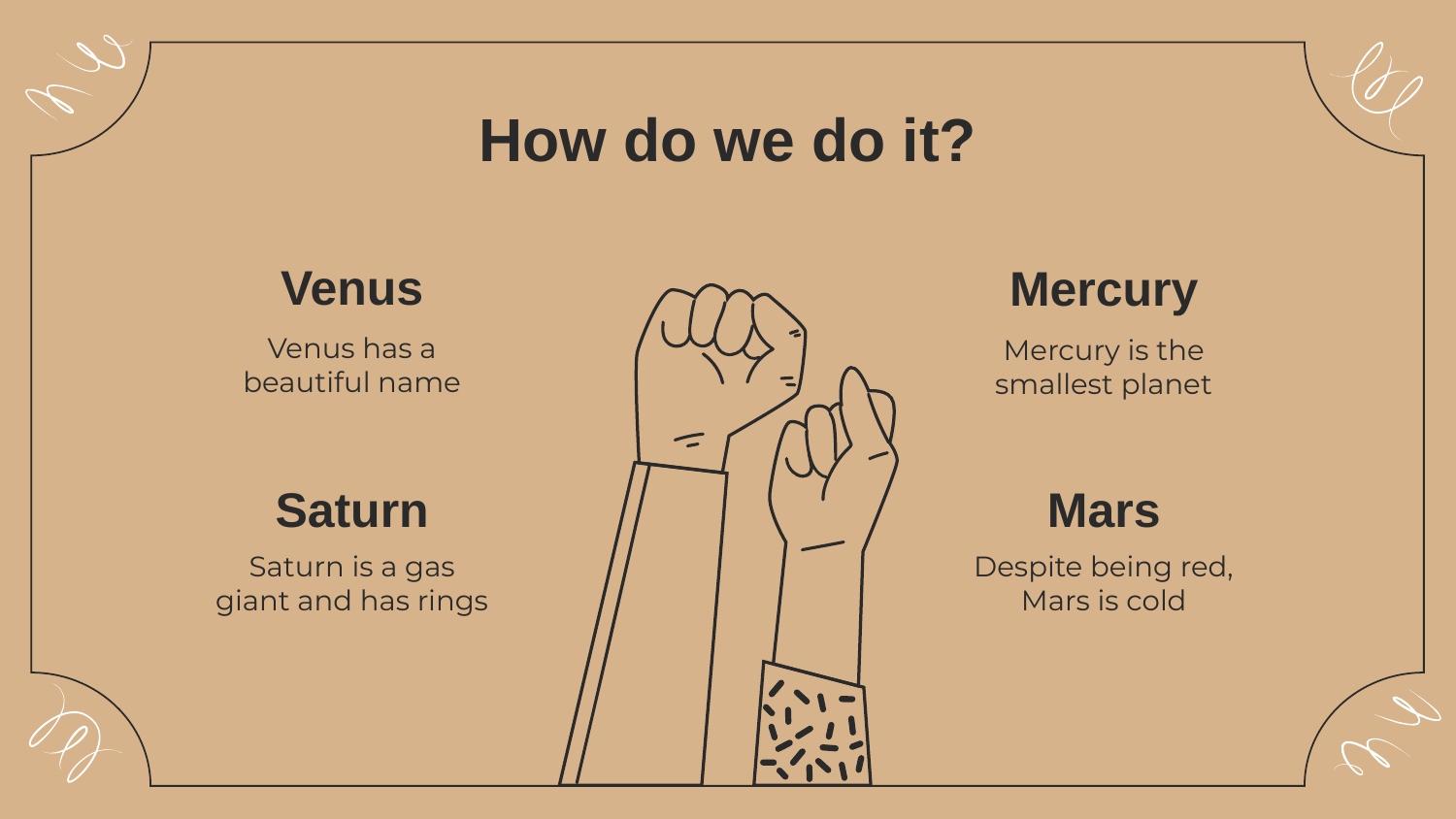

# How do we do it?
Venus
Mercury

Venus has a beautiful name
Mercury is the smallest planet
Saturn
Mars
Saturn is a gas giant and has rings
Despite being red, Mars is cold